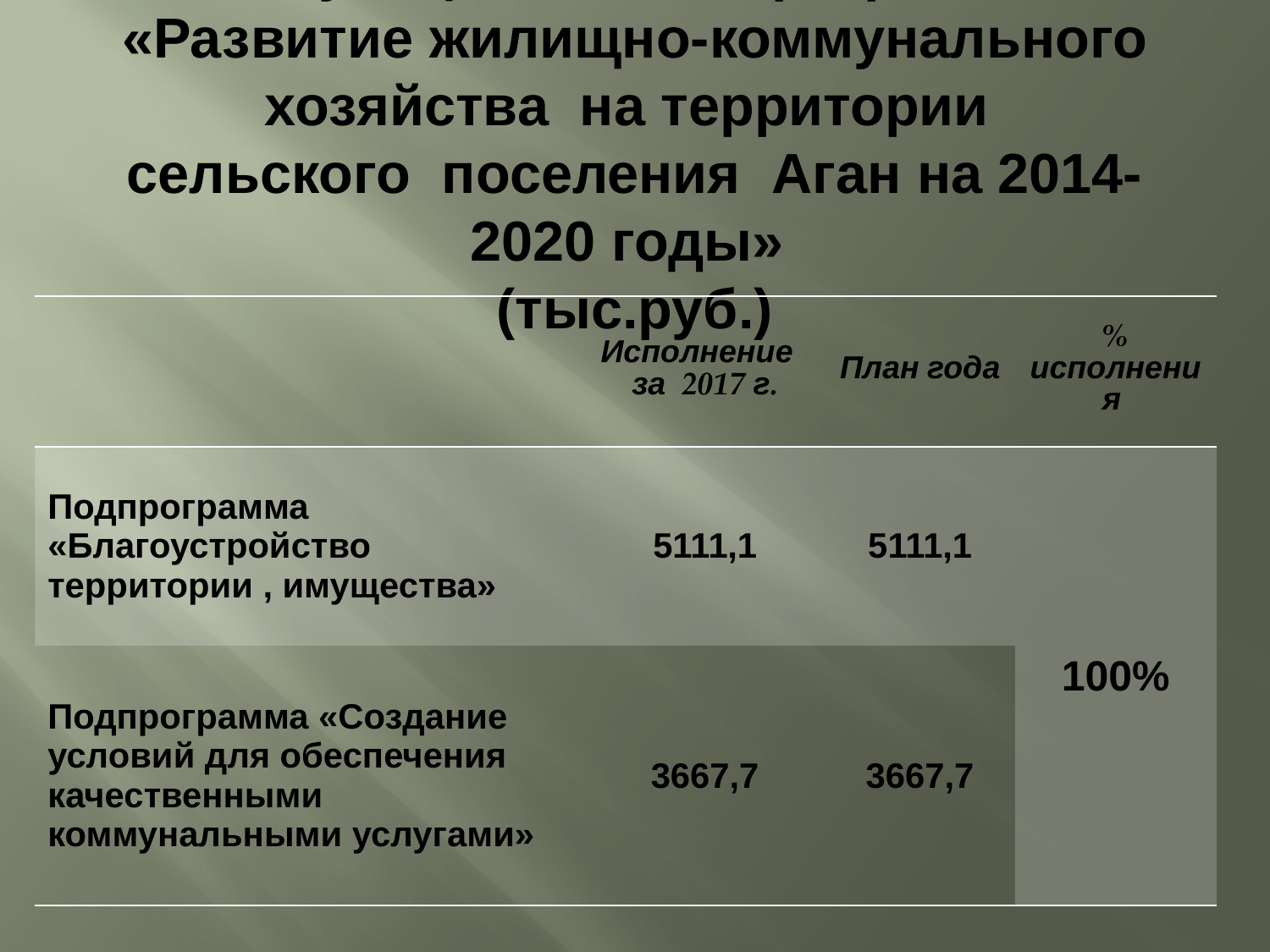

# 2. Муниципальная программа  «Развитие жилищно-коммунального хозяйства  на территории сельского  поселения  Аган на 2014-2020 годы» (тыс.руб.)
|  | Исполнение за 2017 г. | План года | % исполнения |
| --- | --- | --- | --- |
| Подпрограмма «Благоустройство территории , имущества» | 5111,1 | 5111,1 | 100% |
| Подпрограмма «Создание условий для обеспечения качественными коммунальными услугами» | 3667,7 | 3667,7 |  |